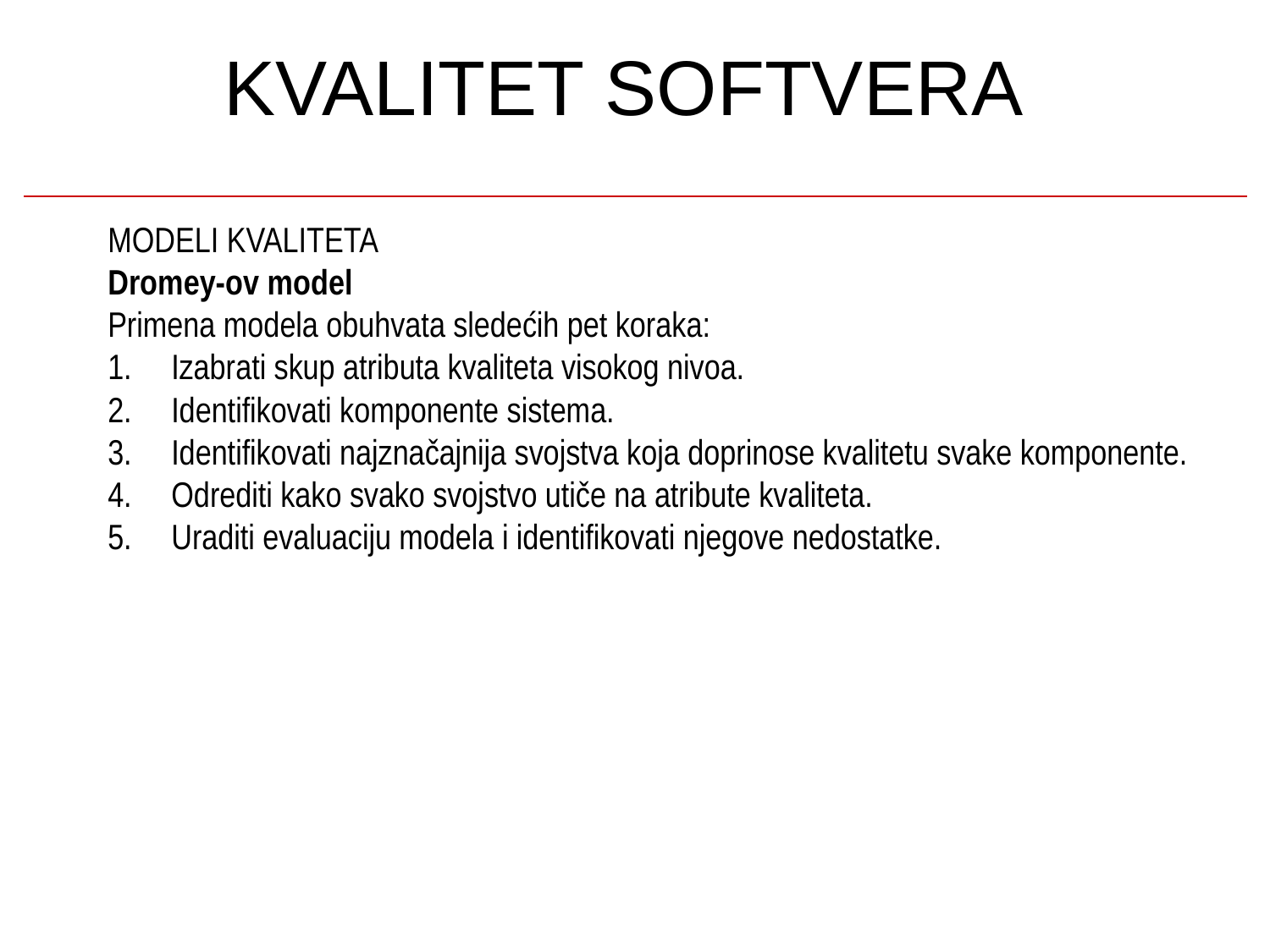

# KVALITET SOFTVERA

MODELI KVALITETA
Dromey-ov model
Primena modela obuhvata sledećih pet koraka:
Izabrati skup atributa kvaliteta visokog nivoa.
Identifikovati komponente sistema.
Identifikovati najznačajnija svojstva koja doprinose kvalitetu svake komponente.
Odrediti kako svako svojstvo utiče na atribute kvaliteta.
Uraditi evaluaciju modela i identifikovati njegove nedostatke.